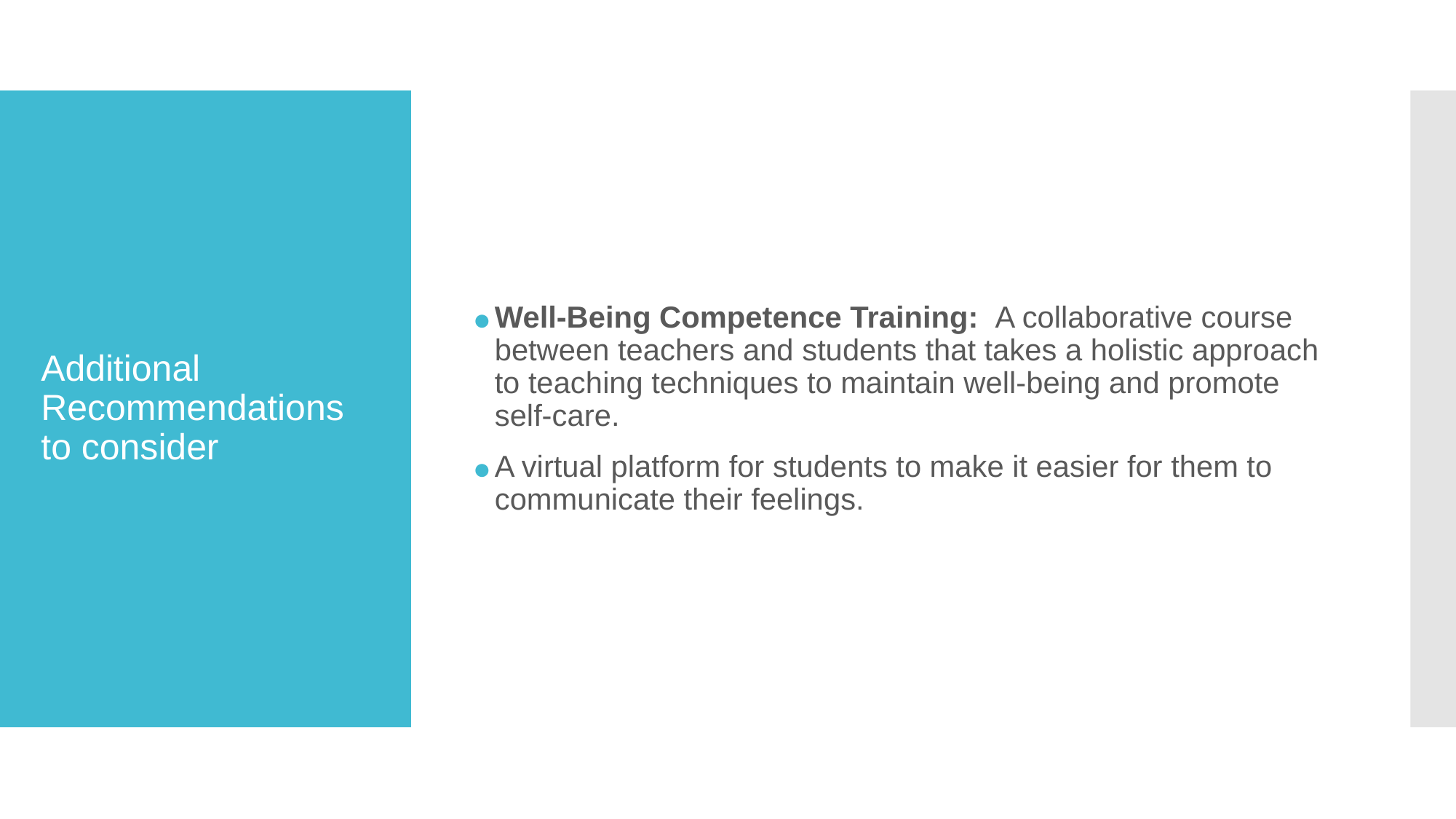

Well-Being Competence Training:  A collaborative course between teachers and students that takes a holistic approach to teaching techniques to maintain well-being and promote self-care.
A virtual platform for students to make it easier for them to communicate their feelings.
# Additional Recommendations to consider